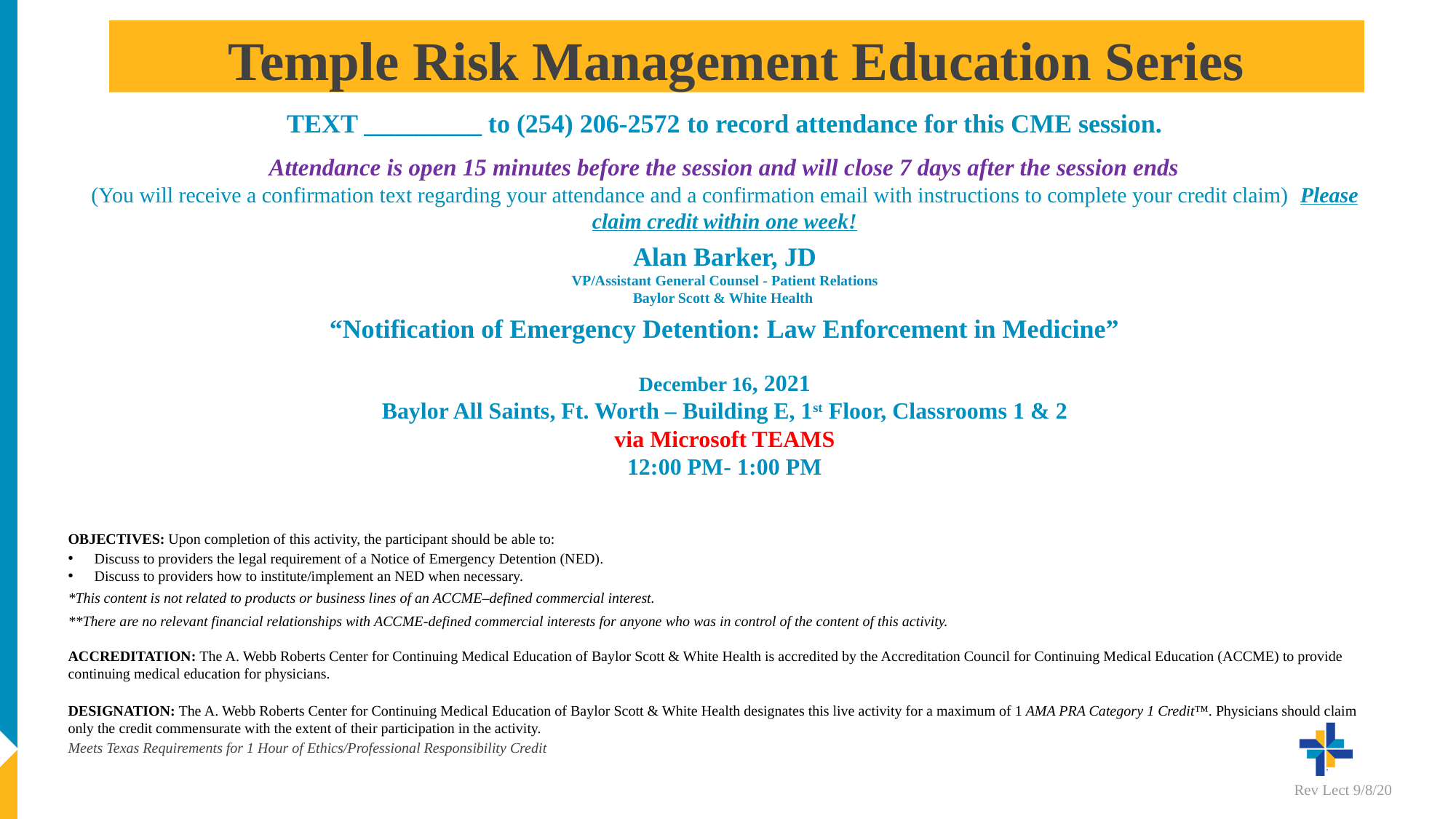

# Temple Risk Management Education Series
TEXT _________ to (254) 206-2572 to record attendance for this CME session.
Attendance is open 15 minutes before the session and will close 7 days after the session ends
(You will receive a confirmation text regarding your attendance and a confirmation email with instructions to complete your credit claim)  Please claim credit within one week!
Alan Barker, JD
VP/Assistant General Counsel - Patient Relations
Baylor Scott & White Health
“Notification of Emergency Detention: Law Enforcement in Medicine”
December 16, 2021
Baylor All Saints, Ft. Worth – Building E, 1st Floor, Classrooms 1 & 2
via Microsoft TEAMS
12:00 PM- 1:00 PM
OBJECTIVES: Upon completion of this activity, the participant should be able to:
Discuss to providers the legal requirement of a Notice of Emergency Detention (NED).
Discuss to providers how to institute/implement an NED when necessary.
*This content is not related to products or business lines of an ACCME–defined commercial interest.
**There are no relevant financial relationships with ACCME-defined commercial interests for anyone who was in control of the content of this activity.
ACCREDITATION: The A. Webb Roberts Center for Continuing Medical Education of Baylor Scott & White Health is accredited by the Accreditation Council for Continuing Medical Education (ACCME) to provide continuing medical education for physicians.
DESIGNATION: The A. Webb Roberts Center for Continuing Medical Education of Baylor Scott & White Health designates this live activity for a maximum of 1 AMA PRA Category 1 Credit™. Physicians should claim only the credit commensurate with the extent of their participation in the activity.
Meets Texas Requirements for 1 Hour of Ethics/Professional Responsibility Credit

Rev Lect 9/8/20